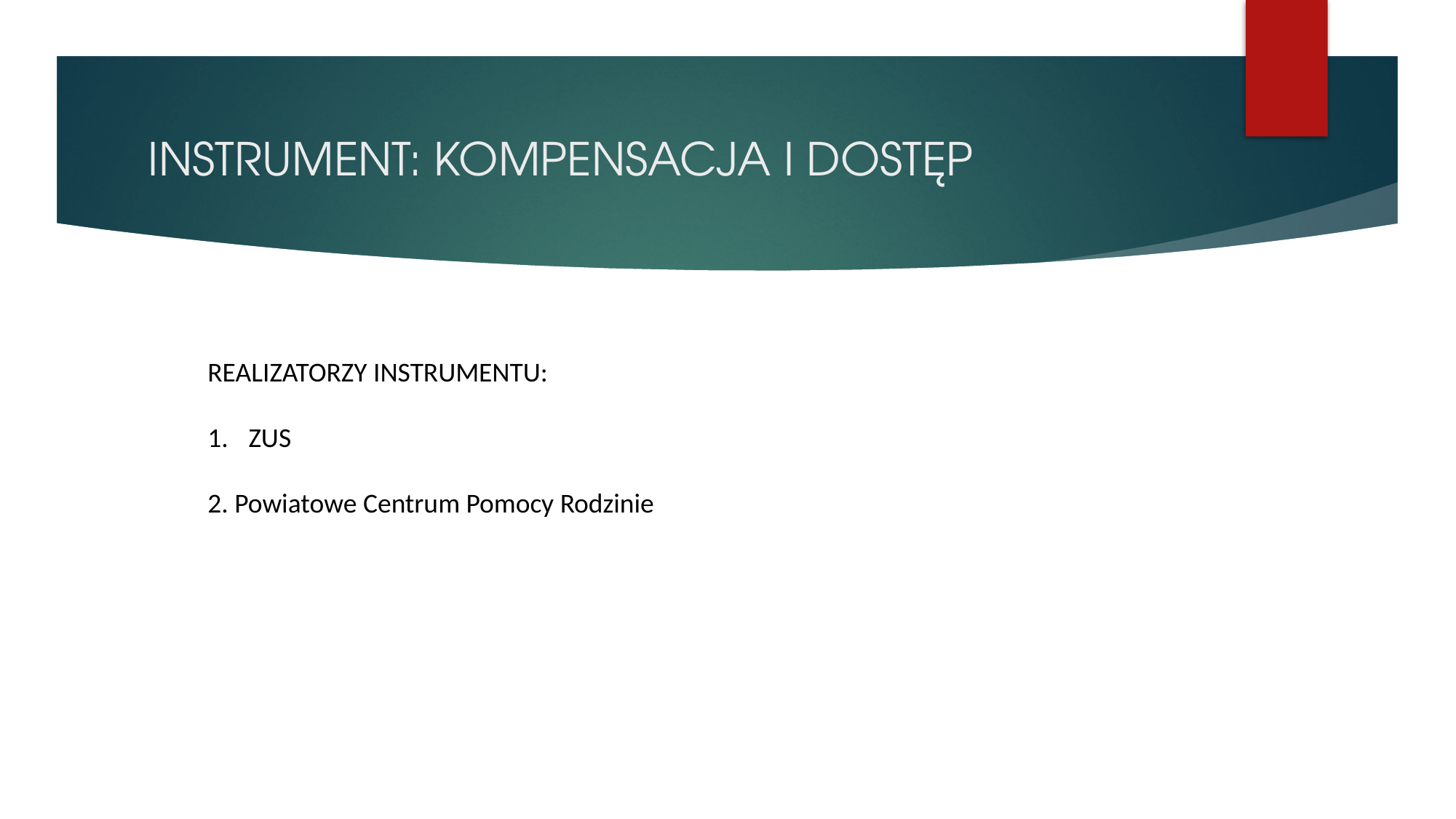

# INSTRUMENT: KOMPENSACJA I DOSTĘP
REALIZATORZY INSTRUMENTU:

ZUS

2. Powiatowe Centrum Pomocy Rodzinie